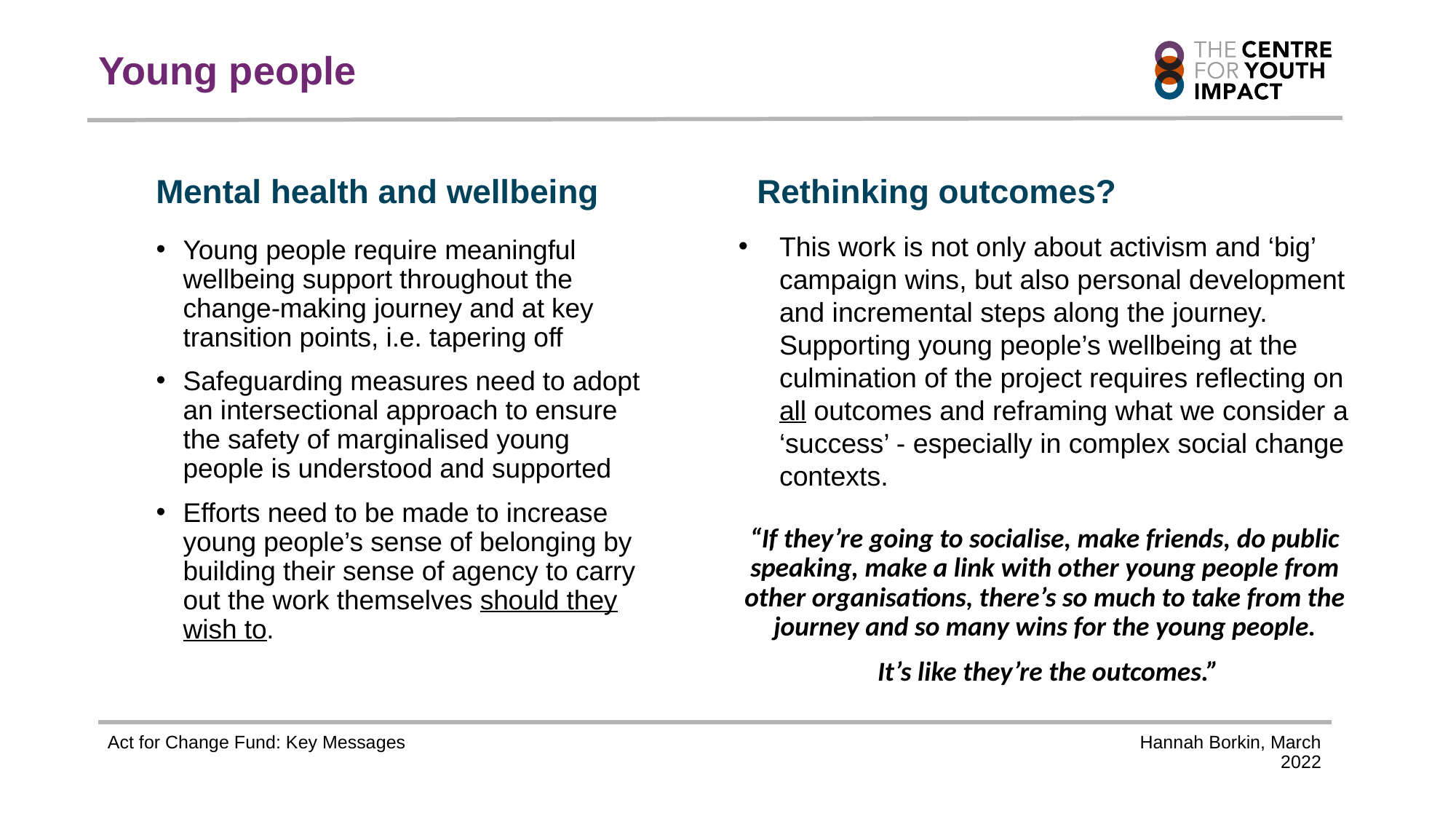

# Young people
Mental health and wellbeing
Rethinking outcomes?
This work is not only about activism and ‘big’ campaign wins, but also personal development and incremental steps along the journey. Supporting young people’s wellbeing at the culmination of the project requires reflecting on all outcomes and reframing what we consider a ‘success’ - especially in complex social change contexts.
Young people require meaningful wellbeing support throughout the change-making journey and at key transition points, i.e. tapering off
Safeguarding measures need to adopt an intersectional approach to ensure the safety of marginalised young people is understood and supported
Efforts need to be made to increase young people’s sense of belonging by building their sense of agency to carry out the work themselves should they wish to.
“If they’re going to socialise, make friends, do public speaking, make a link with other young people from other organisations, there’s so much to take from the journey and so many wins for the young people.
 It’s like they’re the outcomes.”
Act for Change Fund: Key Messages
Hannah Borkin, March 2022